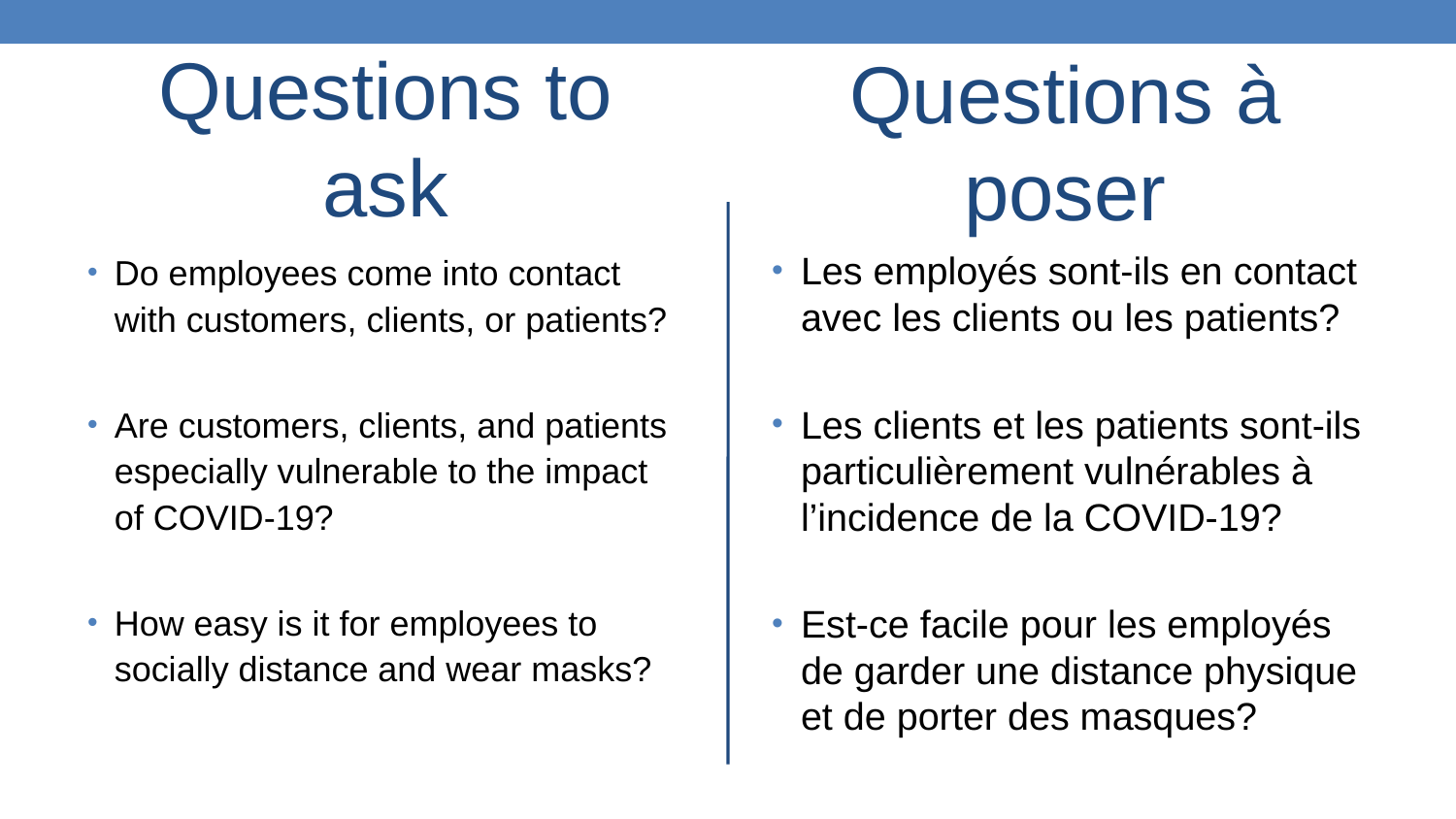

Questions à poser
Questions to ask

Do employees come into contact with customers, clients, or patients?

Are customers, clients, and patients especially vulnerable to the impact of COVID-19?

How easy is it for employees to socially distance and wear masks?

Les employés sont-ils en contact avec les clients ou les patients?

Les clients et les patients sont-ils particulièrement vulnérables à l’incidence de la COVID-19?

Est-ce facile pour les employés de garder une distance physique et de porter des masques?